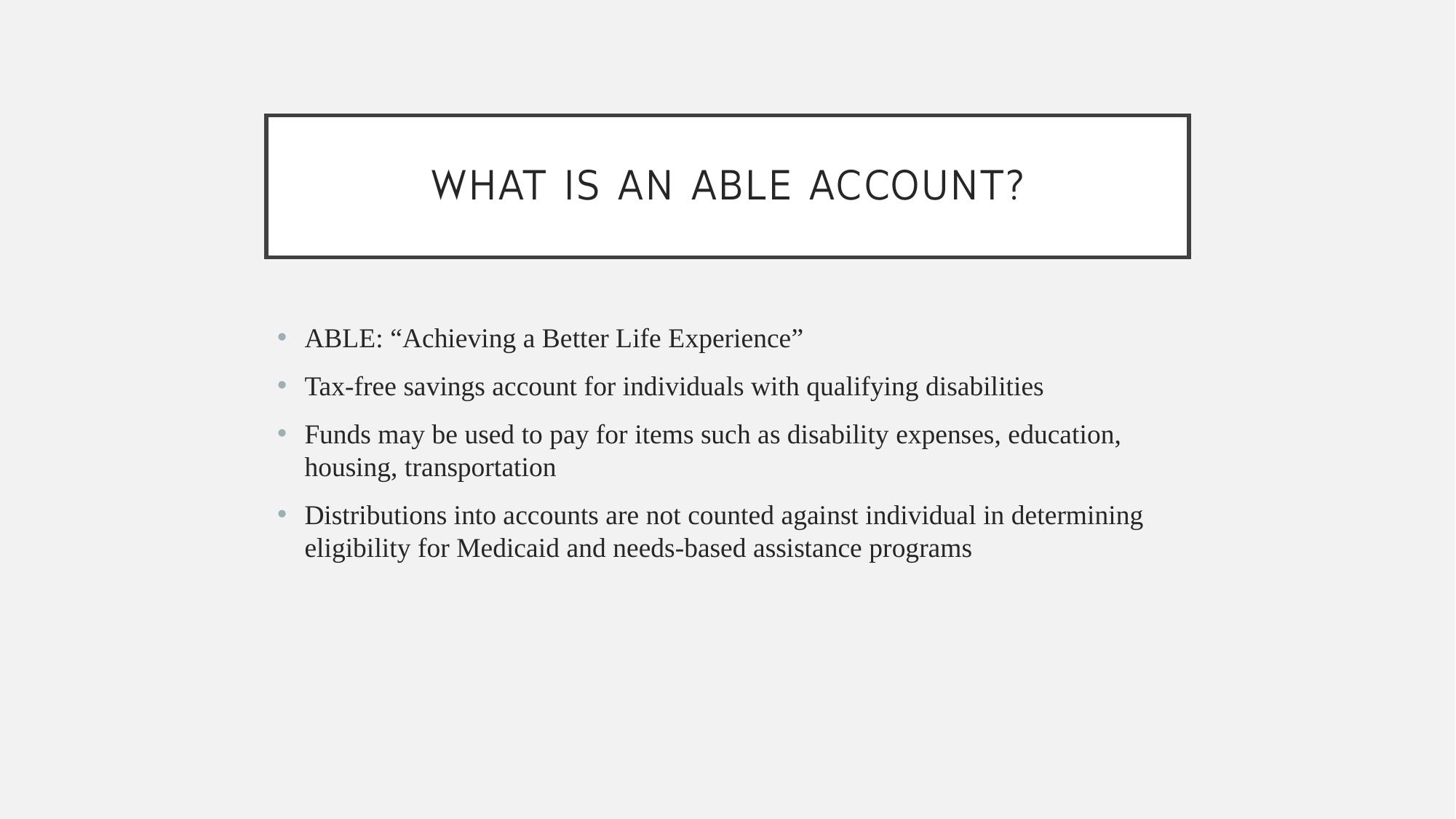

# What is an ABLE account?
ABLE: “Achieving a Better Life Experience”
Tax-free savings account for individuals with qualifying disabilities
Funds may be used to pay for items such as disability expenses, education, housing, transportation
Distributions into accounts are not counted against individual in determining eligibility for Medicaid and needs-based assistance programs